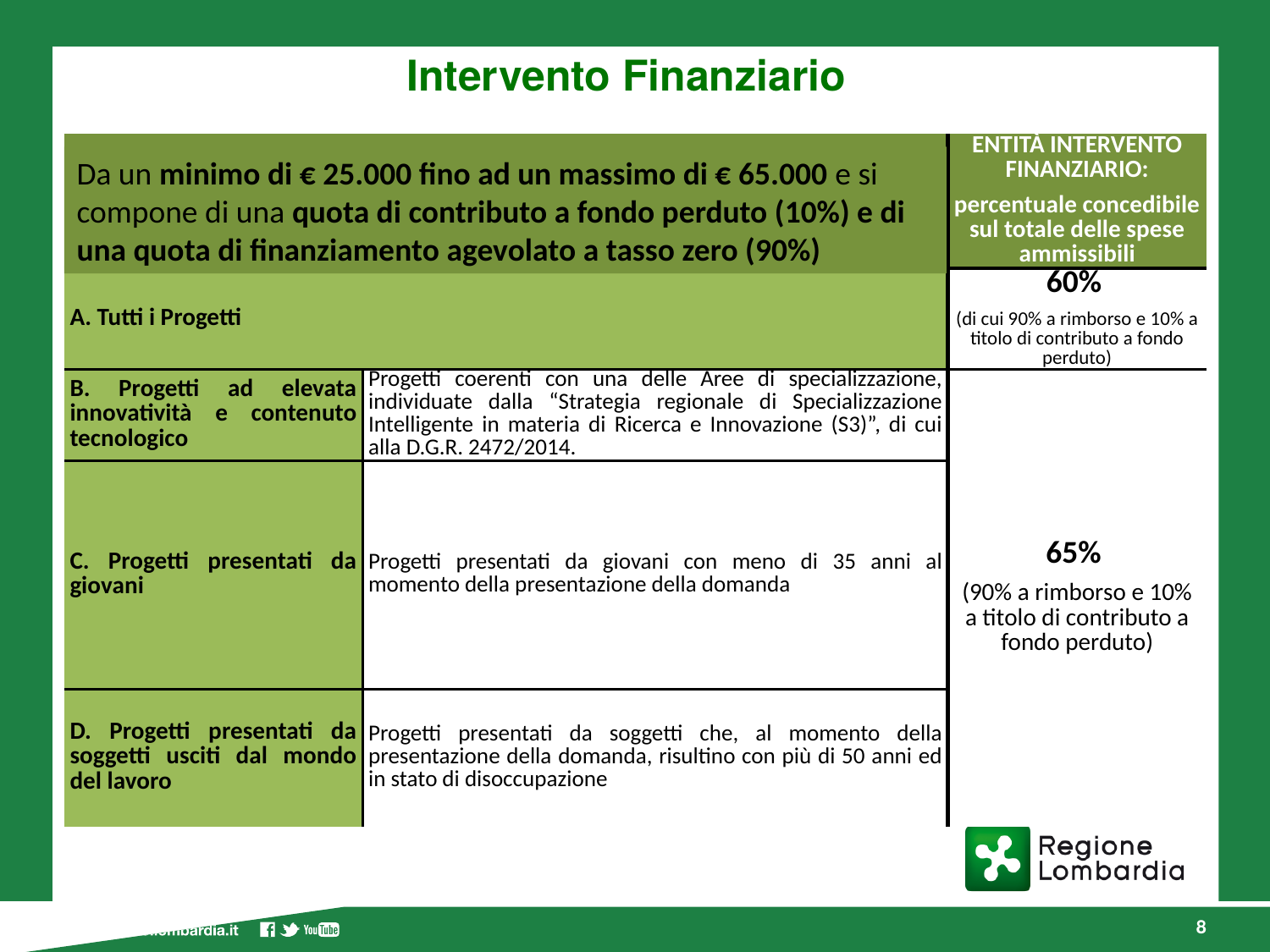

Intervento Finanziario
| TIPOLOGIA DI PROGETTO |  | ENTITÀ INTERVENTO FINANZIARIO: percentuale concedibile sul totale delle spese ammissibili |
| --- | --- | --- |
| A. Tutti i Progetti |  | 60% (di cui 90% a rimborso e 10% a titolo di contributo a fondo perduto) |
| B. Progetti ad elevata innovatività e contenuto tecnologico | Progetti coerenti con una delle Aree di specializzazione, individuate dalla “Strategia regionale di Specializzazione Intelligente in materia di Ricerca e Innovazione (S3)”, di cui alla D.G.R. 2472/2014. | 65% (90% a rimborso e 10% a titolo di contributo a fondo perduto) |
| C. Progetti presentati da giovani | Progetti presentati da giovani con meno di 35 anni al momento della presentazione della domanda |  |
| D. Progetti presentati da soggetti usciti dal mondo del lavoro | Progetti presentati da soggetti che, al momento della presentazione della domanda, risultino con più di 50 anni ed in stato di disoccupazione |  |
Da un minimo di € 25.000 fino ad un massimo di € 65.000 e si compone di una quota di contributo a fondo perduto (10%) e di una quota di finanziamento agevolato a tasso zero (90%)
8